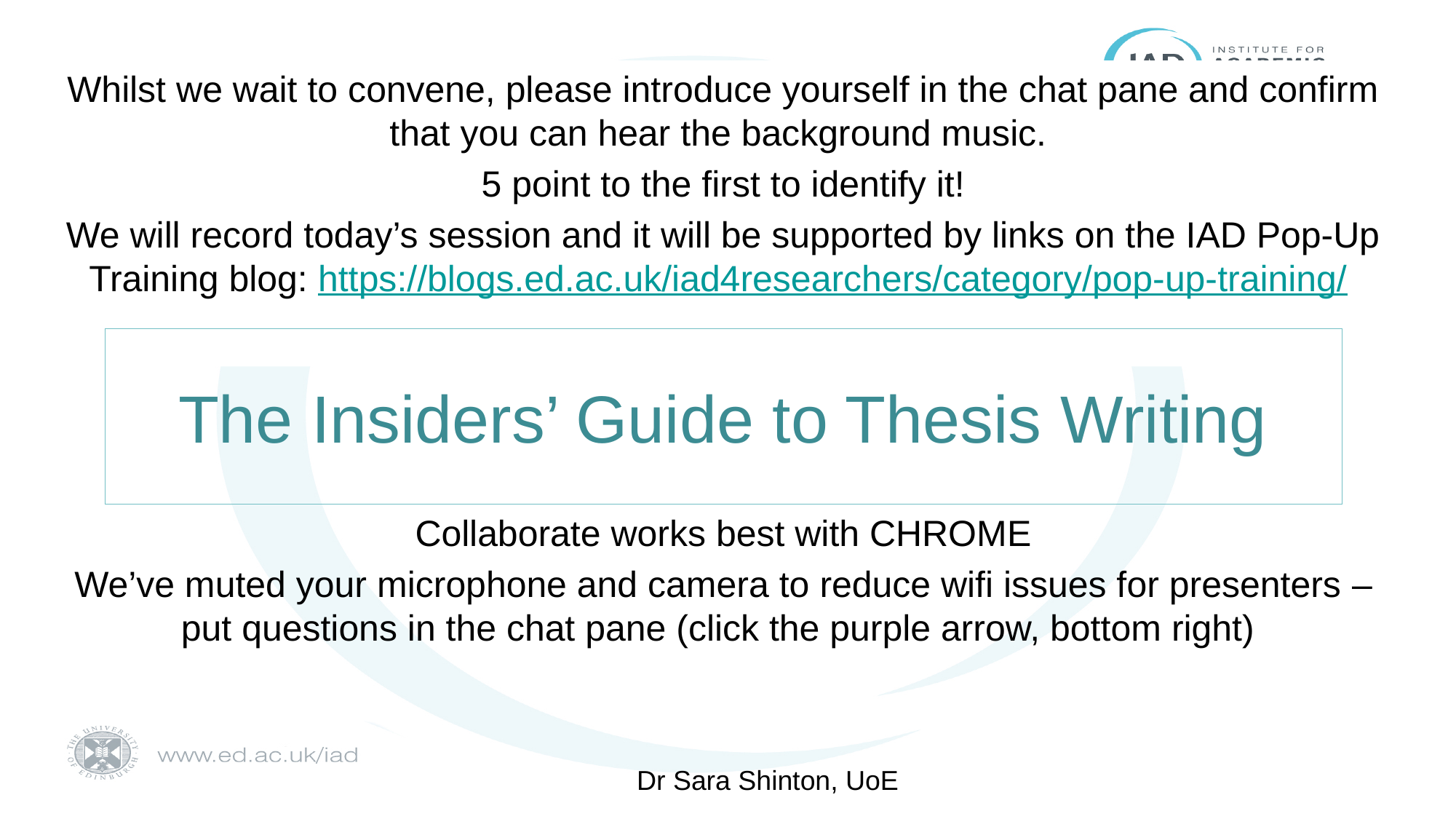

Whilst we wait to convene, please introduce yourself in the chat pane and confirm that you can hear the background music.
5 point to the first to identify it!
We will record today’s session and it will be supported by links on the IAD Pop-Up Training blog: https://blogs.ed.ac.uk/iad4researchers/category/pop-up-training/

Collaborate works best with CHROME
We’ve muted your microphone and camera to reduce wifi issues for presenters – put questions in the chat pane (click the purple arrow, bottom right)
# The Insiders’ Guide to Thesis Writing
Dr Sara Shinton, UoE